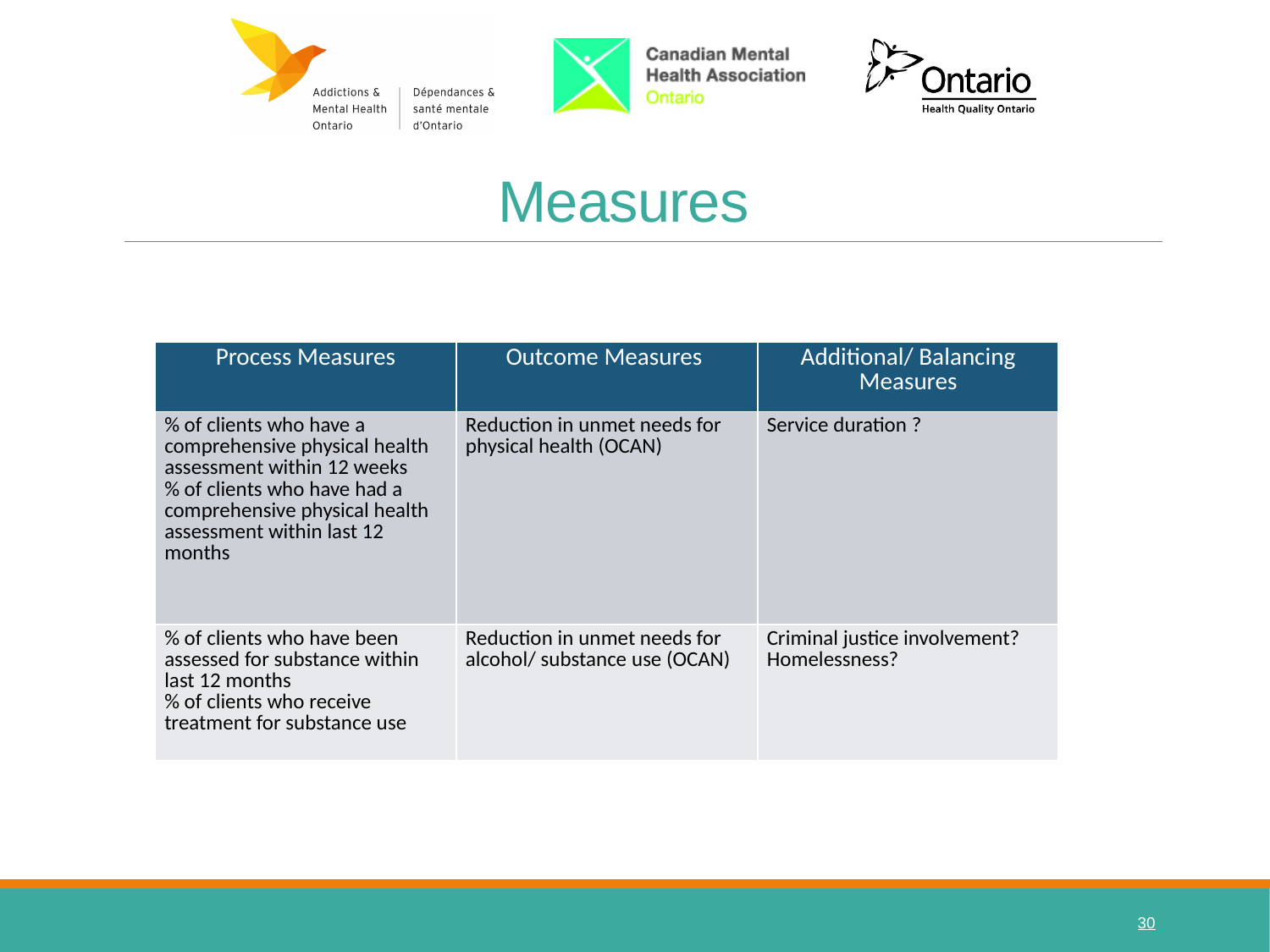

# Measures
| Process Measures | Outcome Measures | Additional/ Balancing Measures |
| --- | --- | --- |
| % of clients who have a comprehensive physical health assessment within 12 weeks % of clients who have had a comprehensive physical health assessment within last 12 months | Reduction in unmet needs for physical health (OCAN) | Service duration ? |
| % of clients who have been assessed for substance within last 12 months % of clients who receive treatment for substance use | Reduction in unmet needs for alcohol/ substance use (OCAN) | Criminal justice involvement? Homelessness? |
30